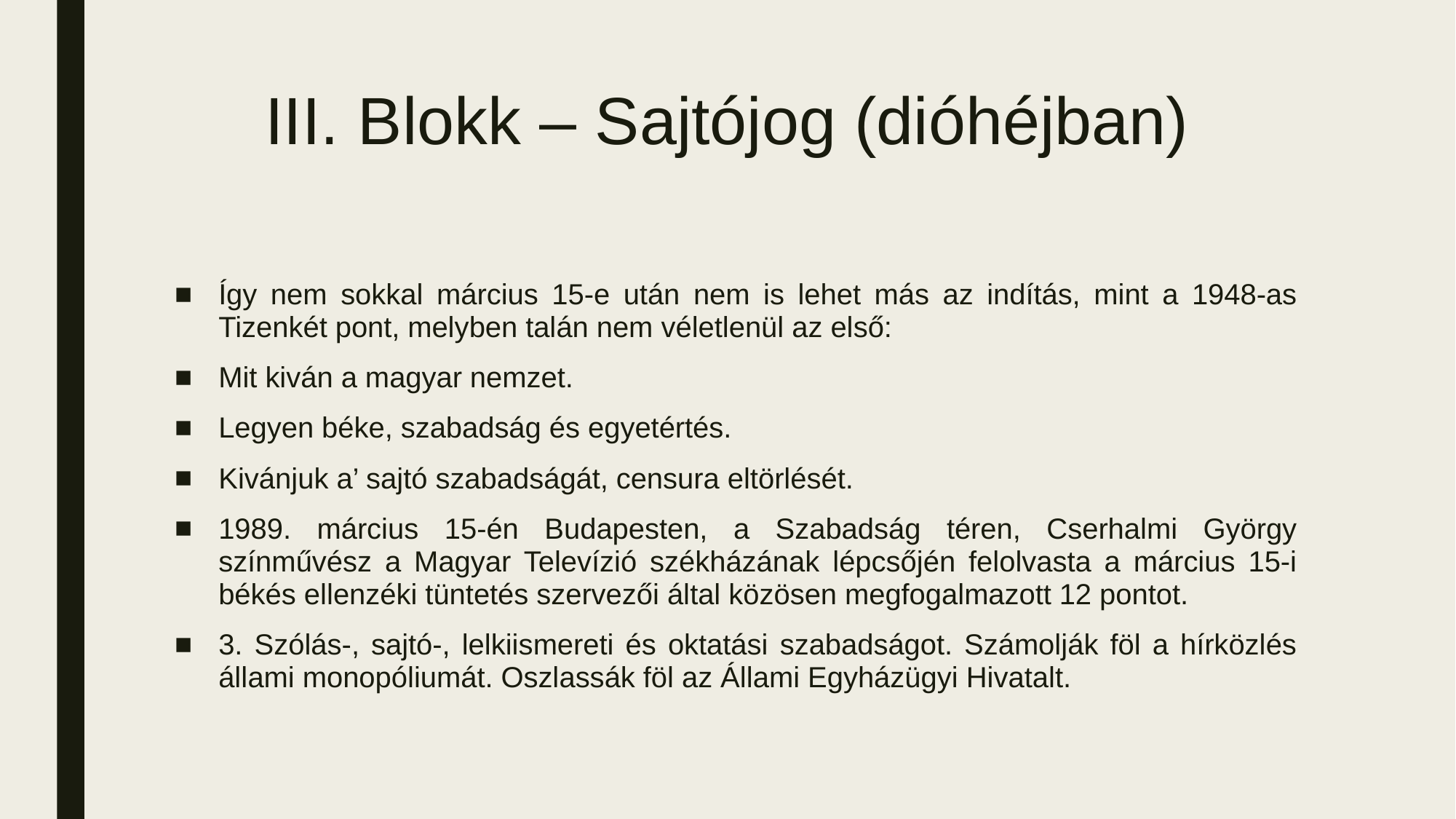

# III. Blokk – Sajtójog (dióhéjban)
Így nem sokkal március 15-e után nem is lehet más az indítás, mint a 1948-as Tizenkét pont, melyben talán nem véletlenül az első:
Mit kiván a magyar nemzet.
Legyen béke, szabadság és egyetértés.
Kivánjuk a’ sajtó szabadságát, censura eltörlését.
1989. március 15-én Budapesten, a Szabadság téren, Cserhalmi György színművész a Magyar Televízió székházának lépcsőjén felolvasta a március 15-i békés ellenzéki tüntetés szervezői által közösen megfogalmazott 12 pontot.
3. Szólás-, sajtó-, lelkiismereti és oktatási szabadságot. Számolják föl a hírközlés állami monopóliumát. Oszlassák föl az Állami Egyházügyi Hivatalt.